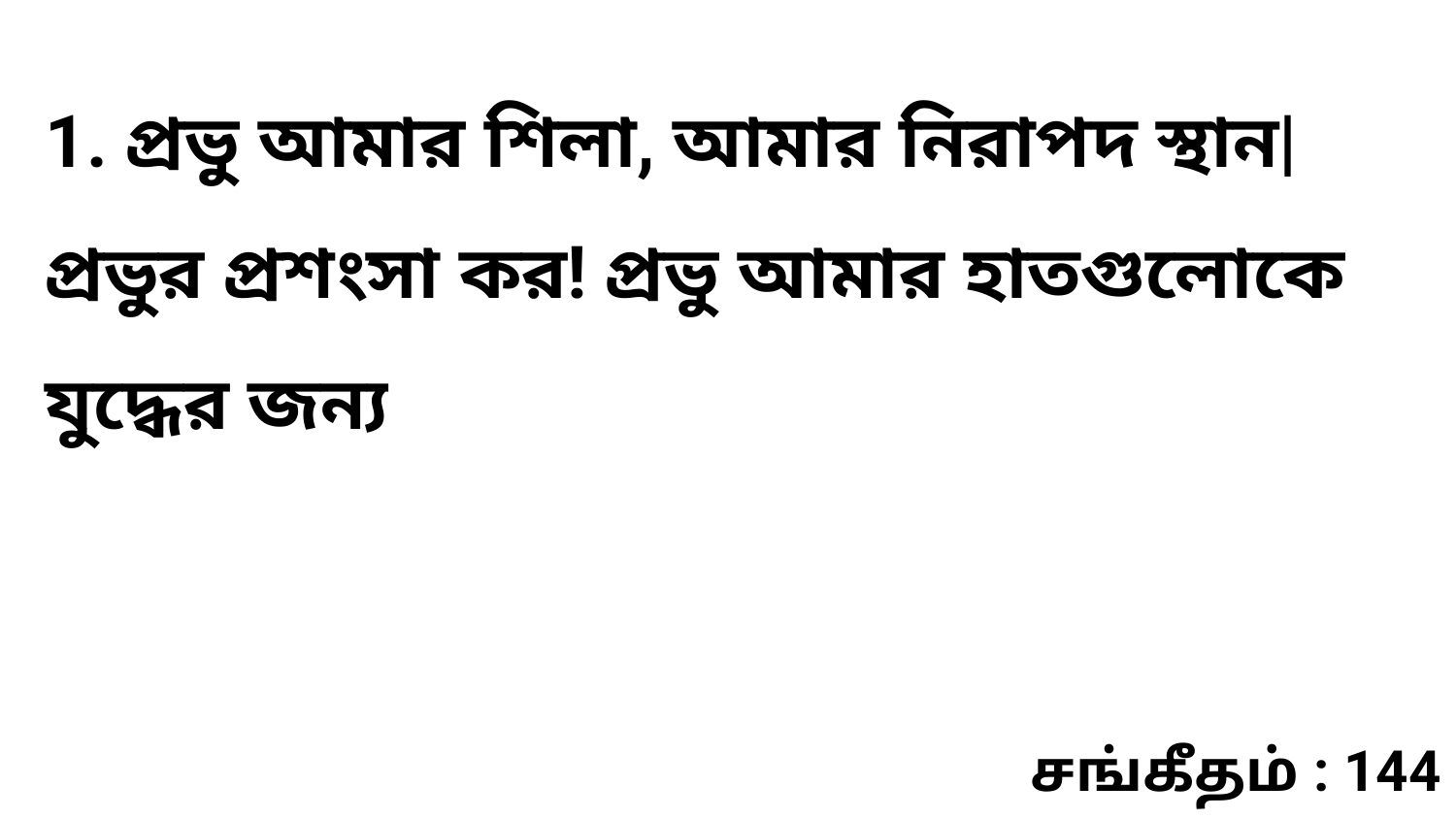

1. প্রভু আমার শিলা, আমার নিরাপদ স্থান| প্রভুর প্রশংসা কর! প্রভু আমার হাতগুলোকে যুদ্ধের জন্য
சங்கீதம் : 144